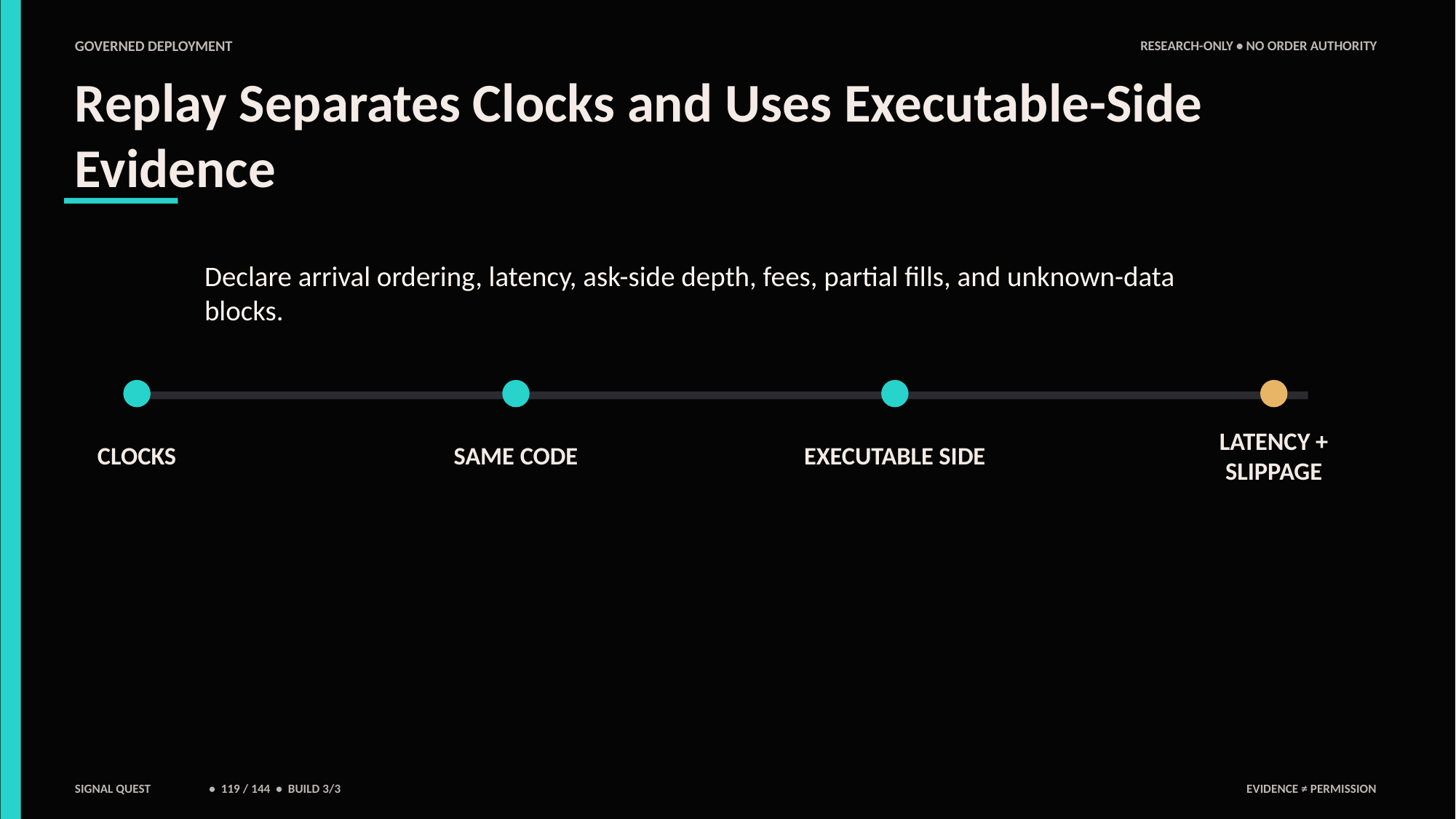

GOVERNED DEPLOYMENT
RESEARCH-ONLY • NO ORDER AUTHORITY
Replay Separates Clocks and Uses Executable-Side Evidence

Declare arrival ordering, latency, ask-side depth, fees, partial fills, and unknown-data blocks.

CLOCKS
SAME CODE
EXECUTABLE SIDE
LATENCY + SLIPPAGE
SIGNAL QUEST
•  119 / 144  •  BUILD 3/3
EVIDENCE ≠ PERMISSION